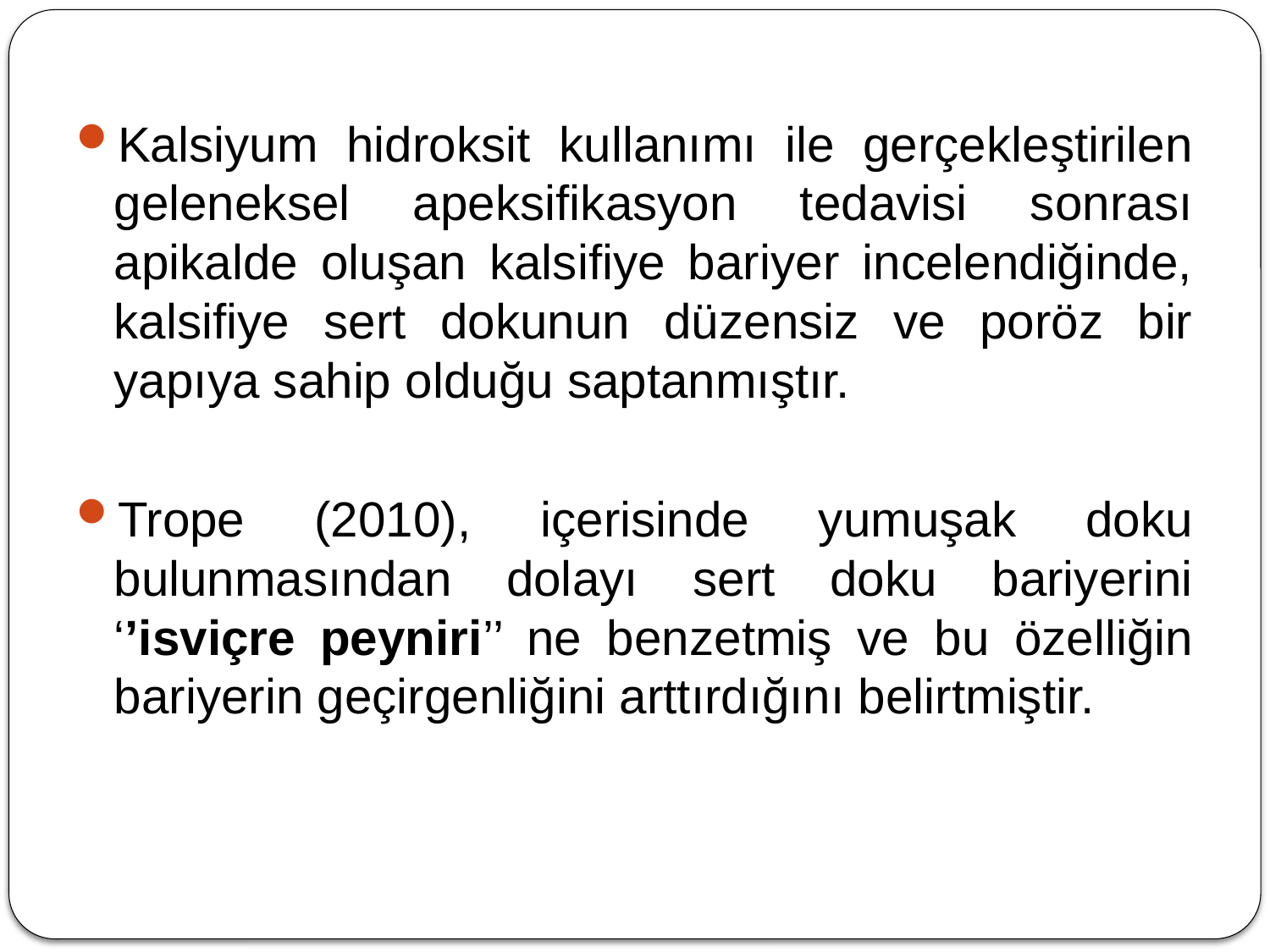

Kalsiyum hidroksit kullanımı ile gerçekleştirilen geleneksel apeksifikasyon tedavisi sonrası apikalde oluşan kalsifiye bariyer incelendiğinde, kalsifiye sert dokunun düzensiz ve poröz bir yapıya sahip olduğu saptanmıştır.

Trope (2010), içerisinde yumuşak doku bulunmasından dolayı sert doku bariyerini ‘’isviçre peyniri’’ ne benzetmiş ve bu özelliğin bariyerin geçirgenliğini arttırdığını belirtmiştir.